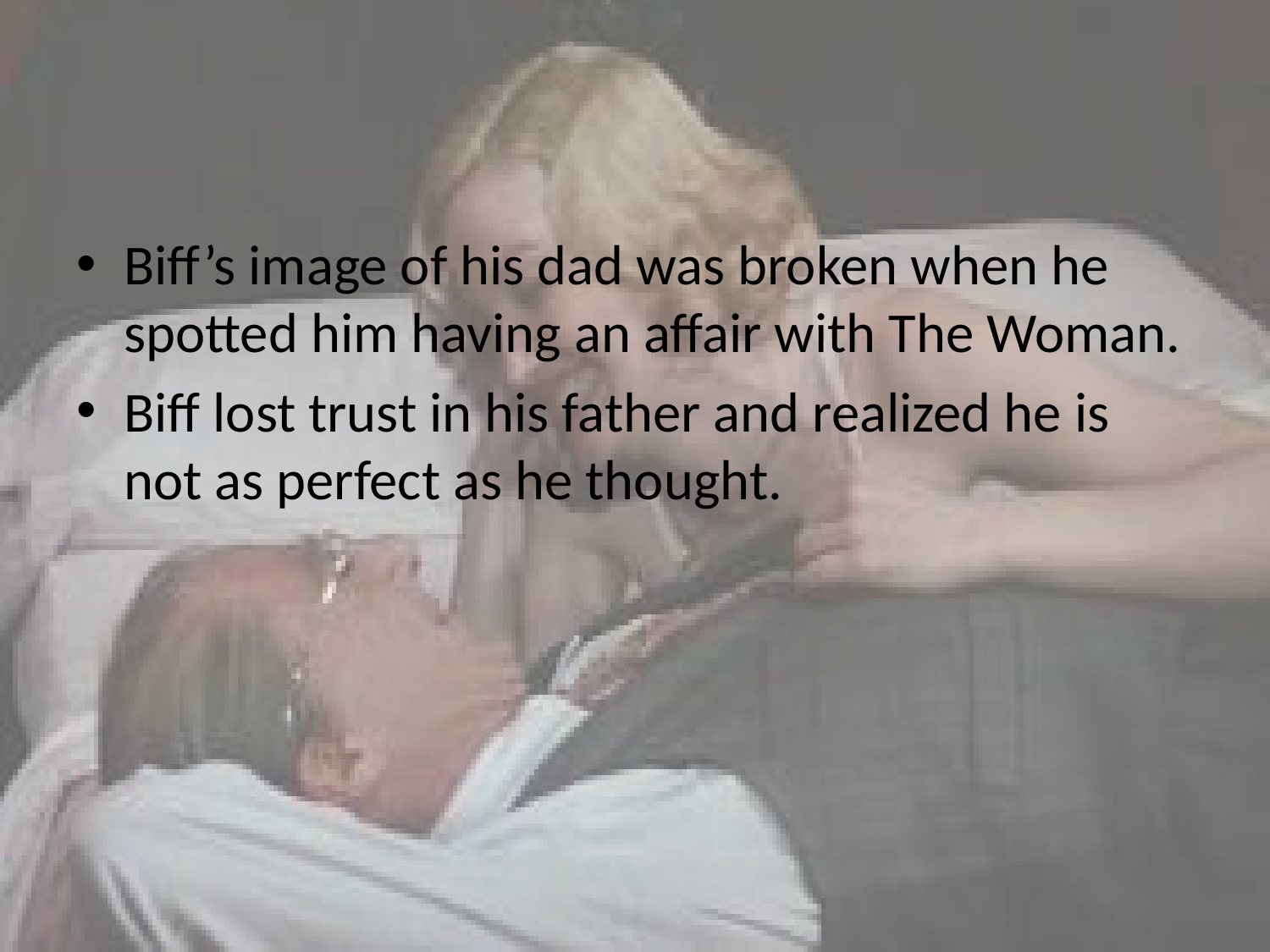

#
Biff’s image of his dad was broken when he spotted him having an affair with The Woman.
Biff lost trust in his father and realized he is not as perfect as he thought.